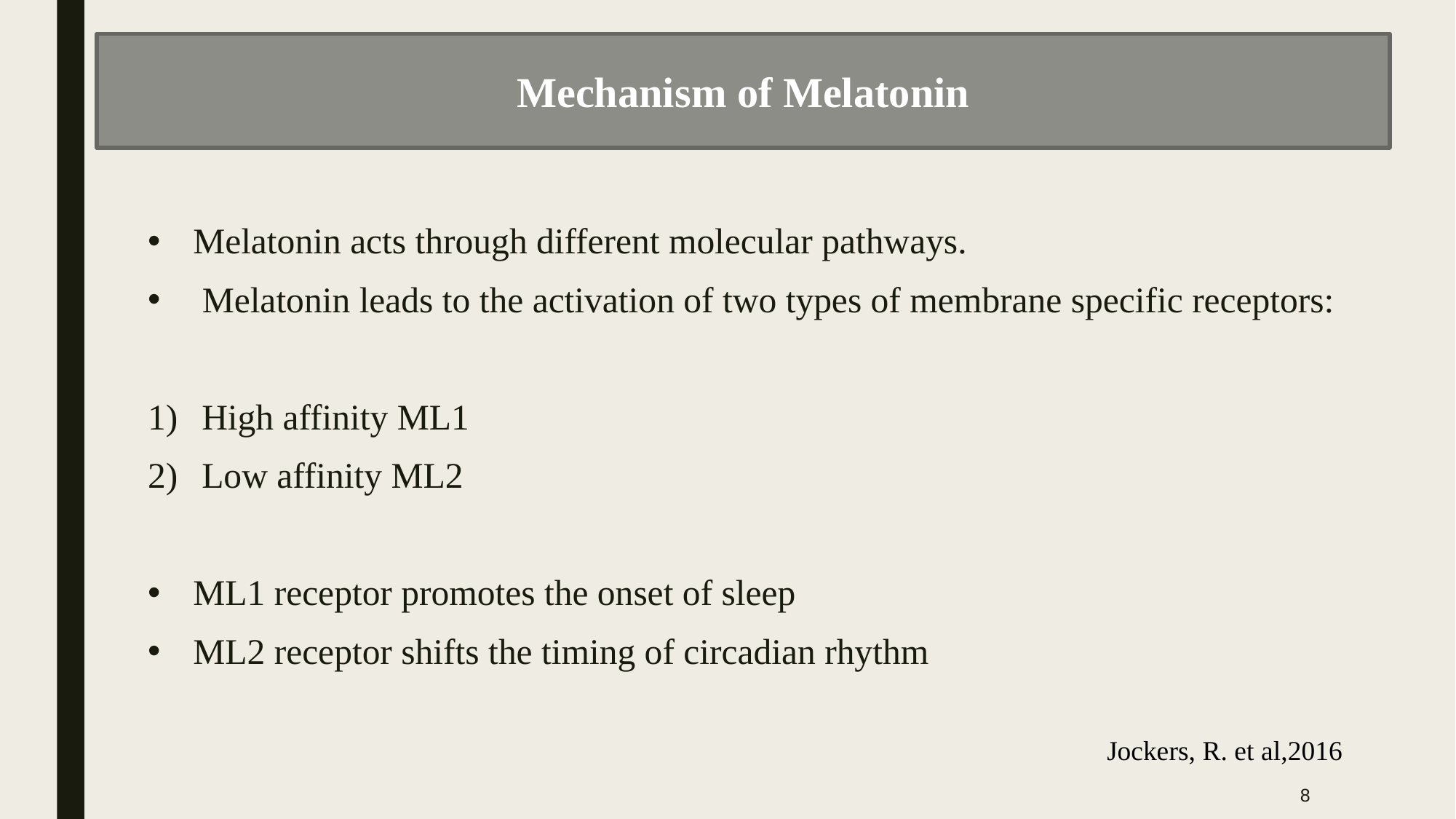

Mechanism of Melatonin
Melatonin acts through different molecular pathways.
 Melatonin leads to the activation of two types of membrane specific receptors:

High affinity ML1
Low affinity ML2

ML1 receptor promotes the onset of sleep
ML2 receptor shifts the timing of circadian rhythm
Jockers, R. et al,2016
8